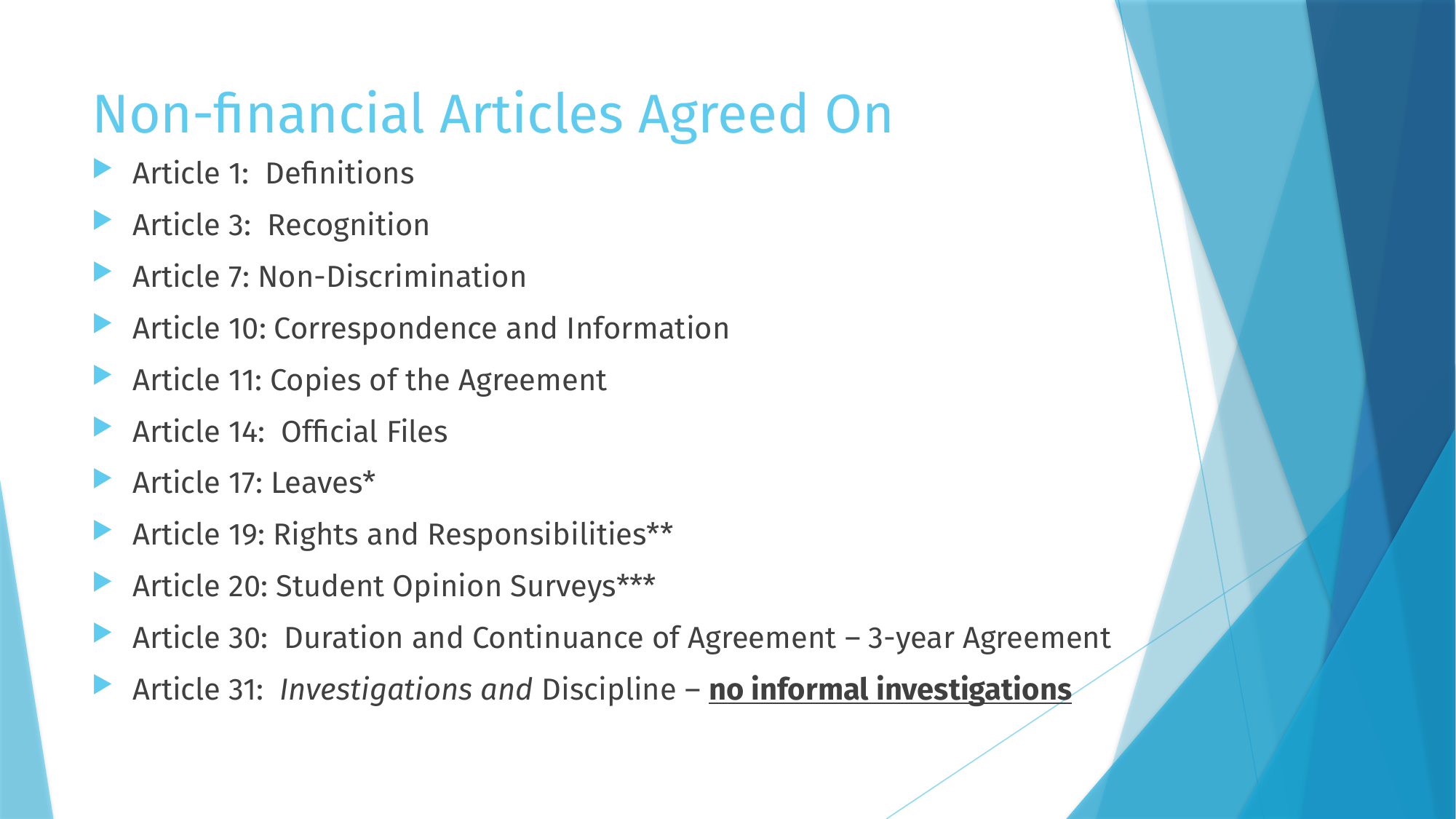

# Non-financial Articles Agreed On
Article 1:  Definitions
Article 3:  Recognition
Article 7: Non-Discrimination
Article 10: Correspondence and Information
Article 11: Copies of the Agreement
Article 14:  Official Files
Article 17: Leaves*
Article 19: Rights and Responsibilities**
Article 20: Student Opinion Surveys***
Article 30:  Duration and Continuance of Agreement – 3-year Agreement
Article 31:  Investigations and Discipline – no informal investigations